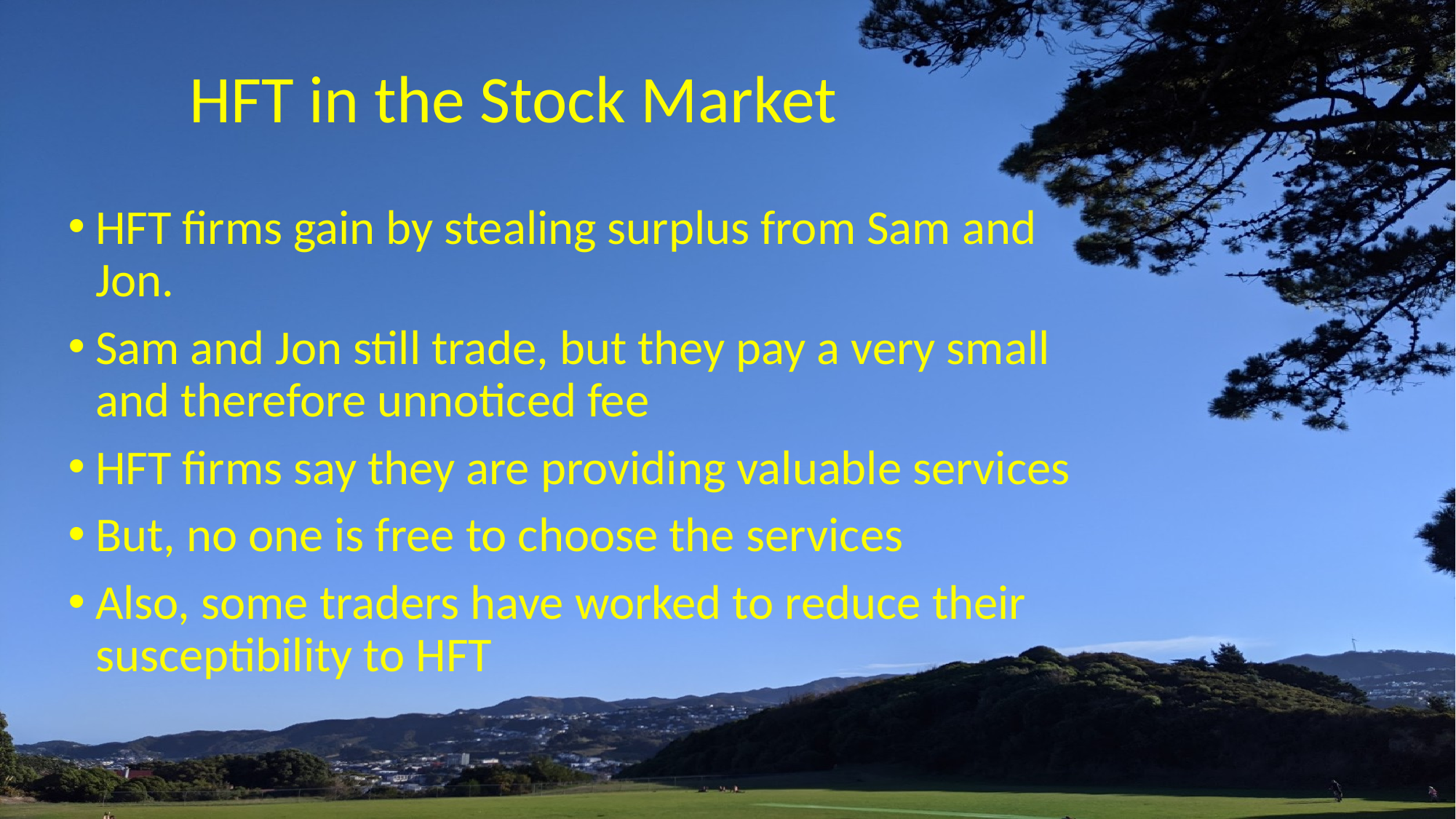

# HFT in the Stock Market
HFT firms gain by stealing surplus from Sam and Jon.
Sam and Jon still trade, but they pay a very small and therefore unnoticed fee
HFT firms say they are providing valuable services
But, no one is free to choose the services
Also, some traders have worked to reduce their susceptibility to HFT